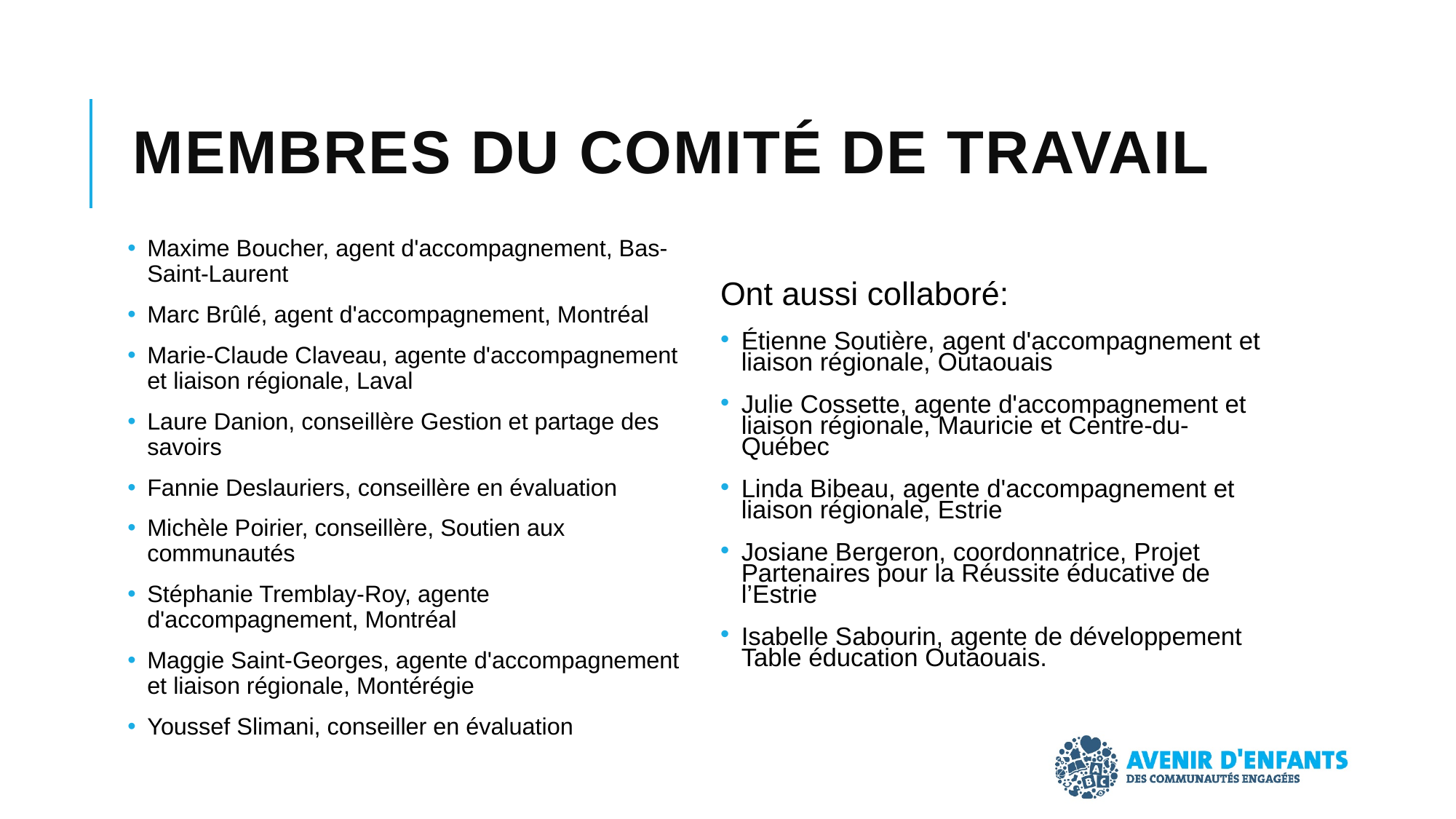

# Membres du comité de travail
Maxime Boucher, agent d'accompagnement, Bas-Saint-Laurent
Marc Brûlé, agent d'accompagnement, Montréal
Marie-Claude Claveau, agente d'accompagnement et liaison régionale, Laval
Laure Danion, conseillère Gestion et partage des savoirs
Fannie Deslauriers, conseillère en évaluation
Michèle Poirier, conseillère, Soutien aux communautés
Stéphanie Tremblay-Roy, agente d'accompagnement, Montréal
Maggie Saint-Georges, agente d'accompagnement et liaison régionale, Montérégie
Youssef Slimani, conseiller en évaluation

Ont aussi collaboré:
Étienne Soutière, agent d'accompagnement et liaison régionale, Outaouais
Julie Cossette, agente d'accompagnement et liaison régionale, Mauricie et Centre-du-Québec
Linda Bibeau, agente d'accompagnement et liaison régionale, Estrie
Josiane Bergeron, coordonnatrice, Projet Partenaires pour la Réussite éducative de l’Estrie
Isabelle Sabourin, agente de développement
Table éducation Outaouais.